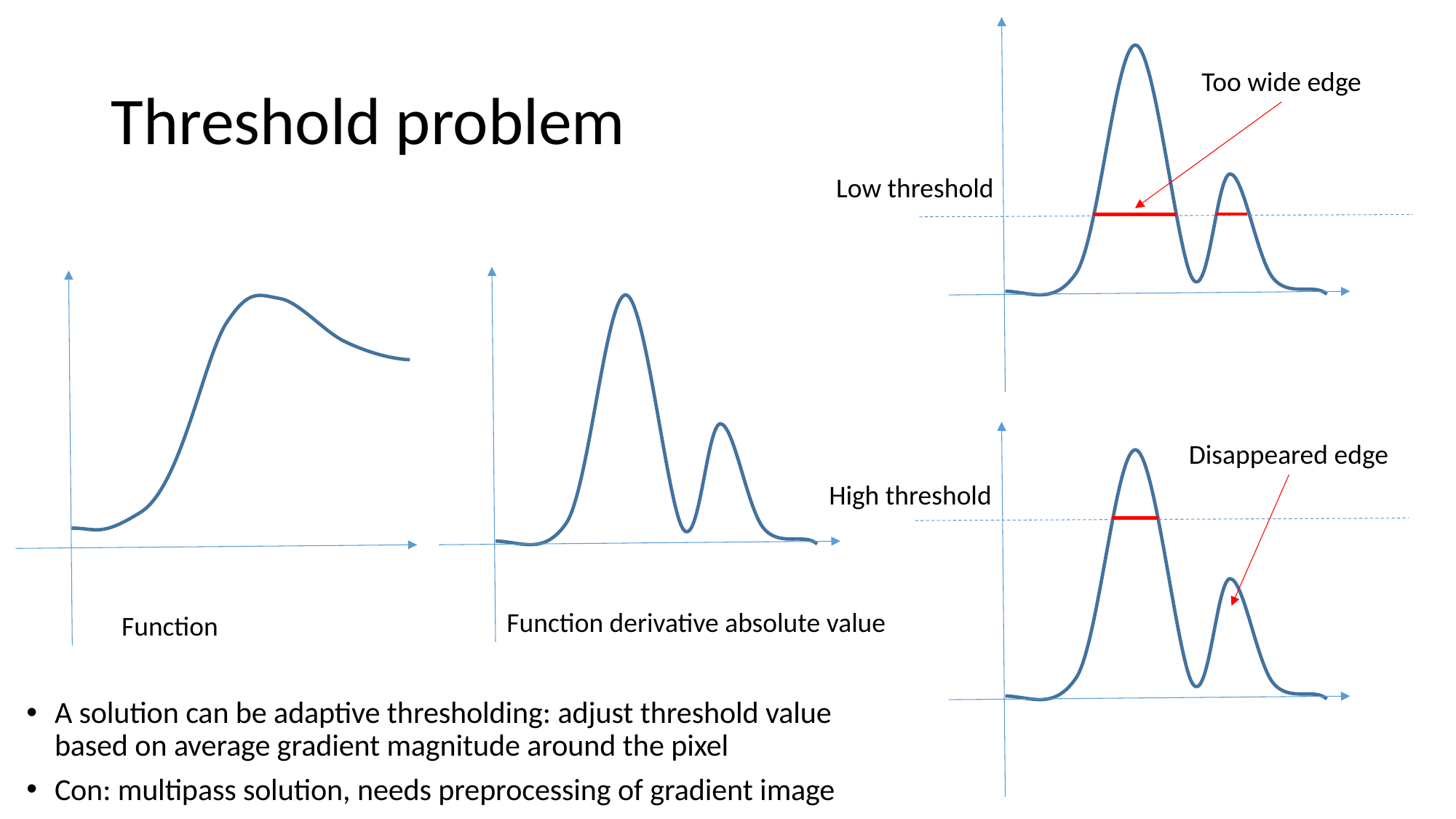

# Threshold problem

Too wide edge
Low threshold

Disappeared edge

High threshold
Function derivative absolute value
Function
A solution can be adaptive thresholding: adjust threshold value based on average gradient magnitude around the pixel
Con: multipass solution, needs preprocessing of gradient image